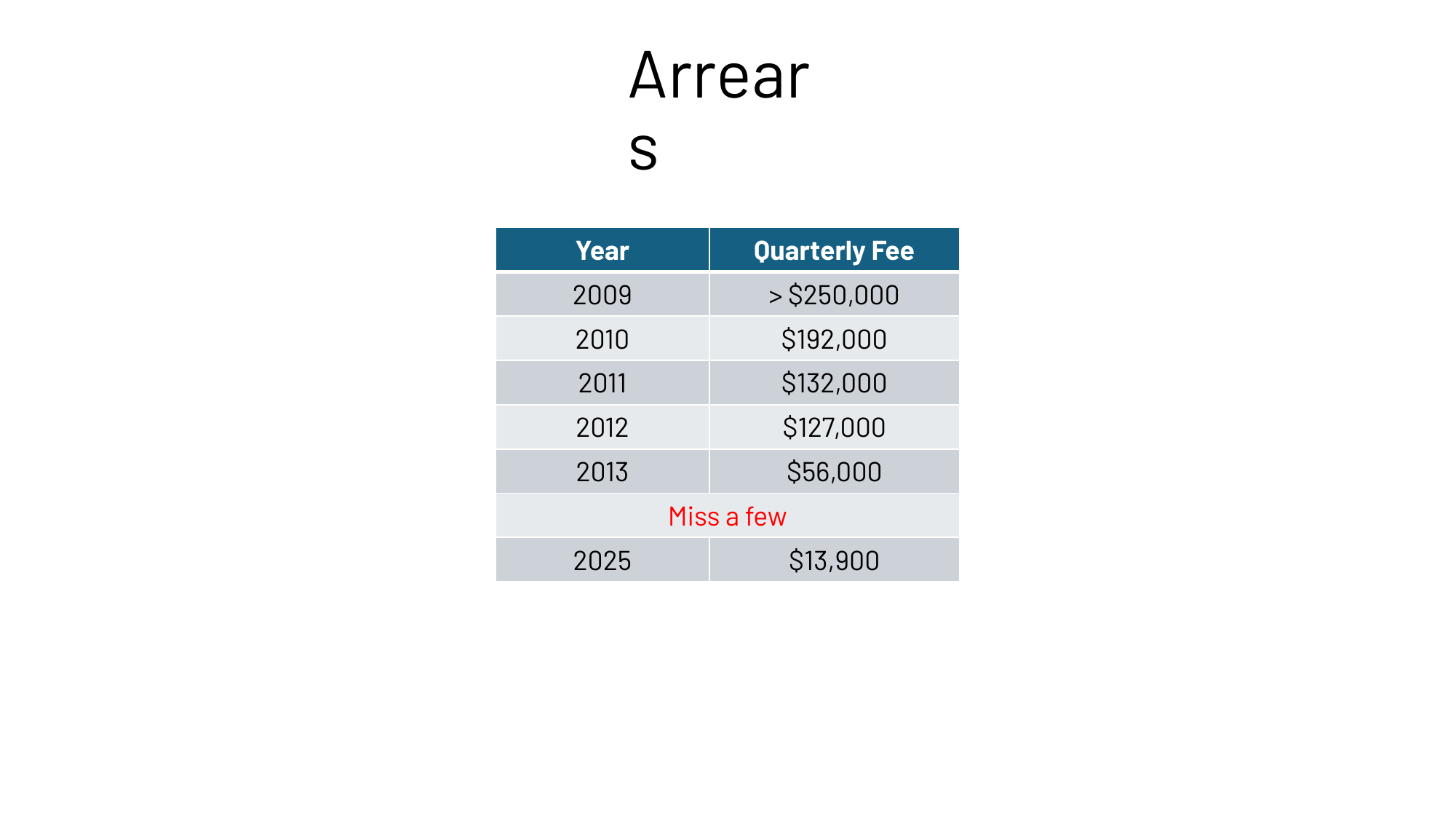

# Arrears
| Year | Quarterly Fee |
| --- | --- |
| 2009 | > $250,000 |
| 2010 | $192,000 |
| 2011 | $132,000 |
| 2012 | $127,000 |
| 2013 | $56,000 |
| Miss a few |  |
| 2025 | $13,900 |